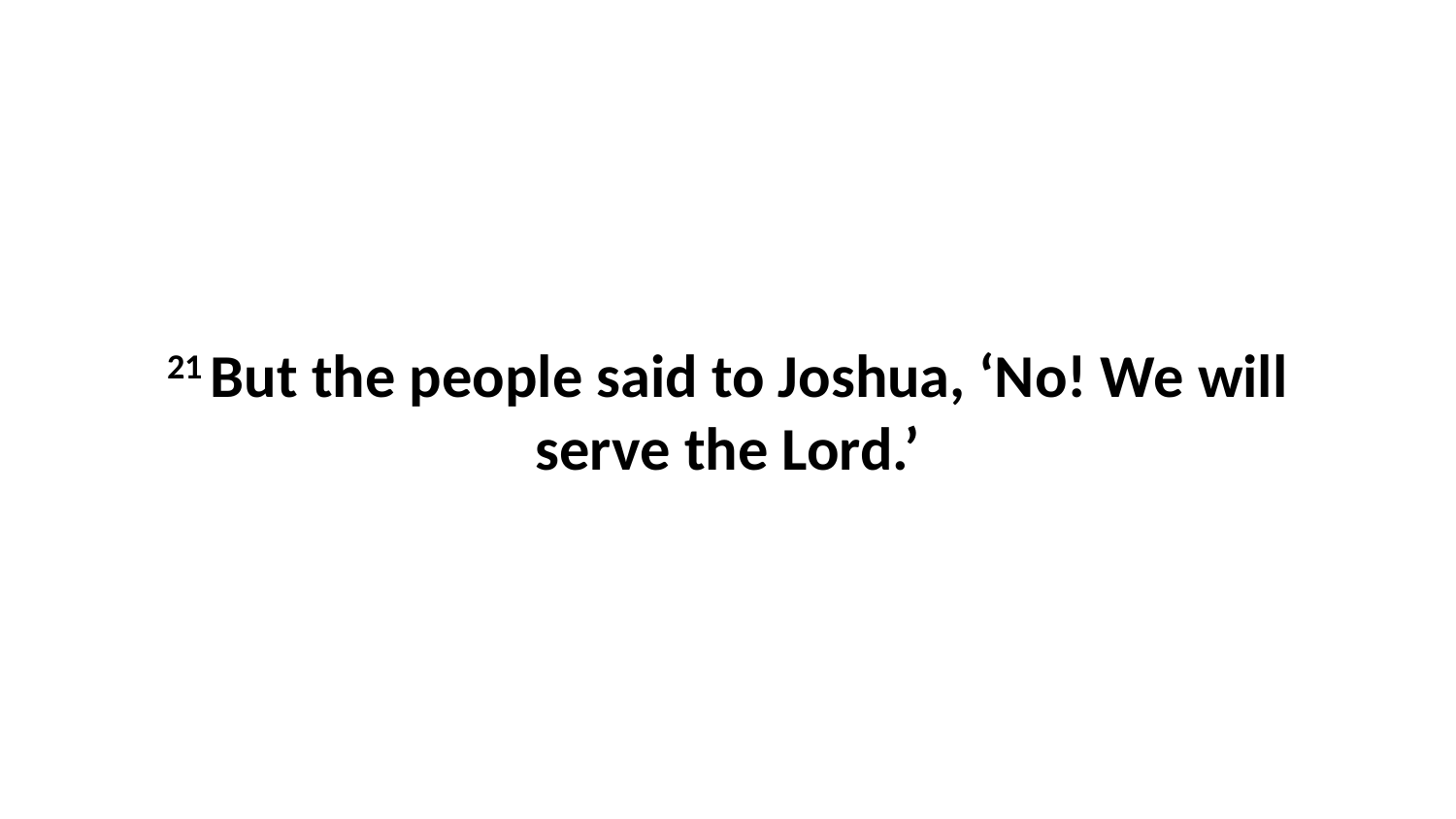

21 But the people said to Joshua, ‘No! We will serve the Lord.’